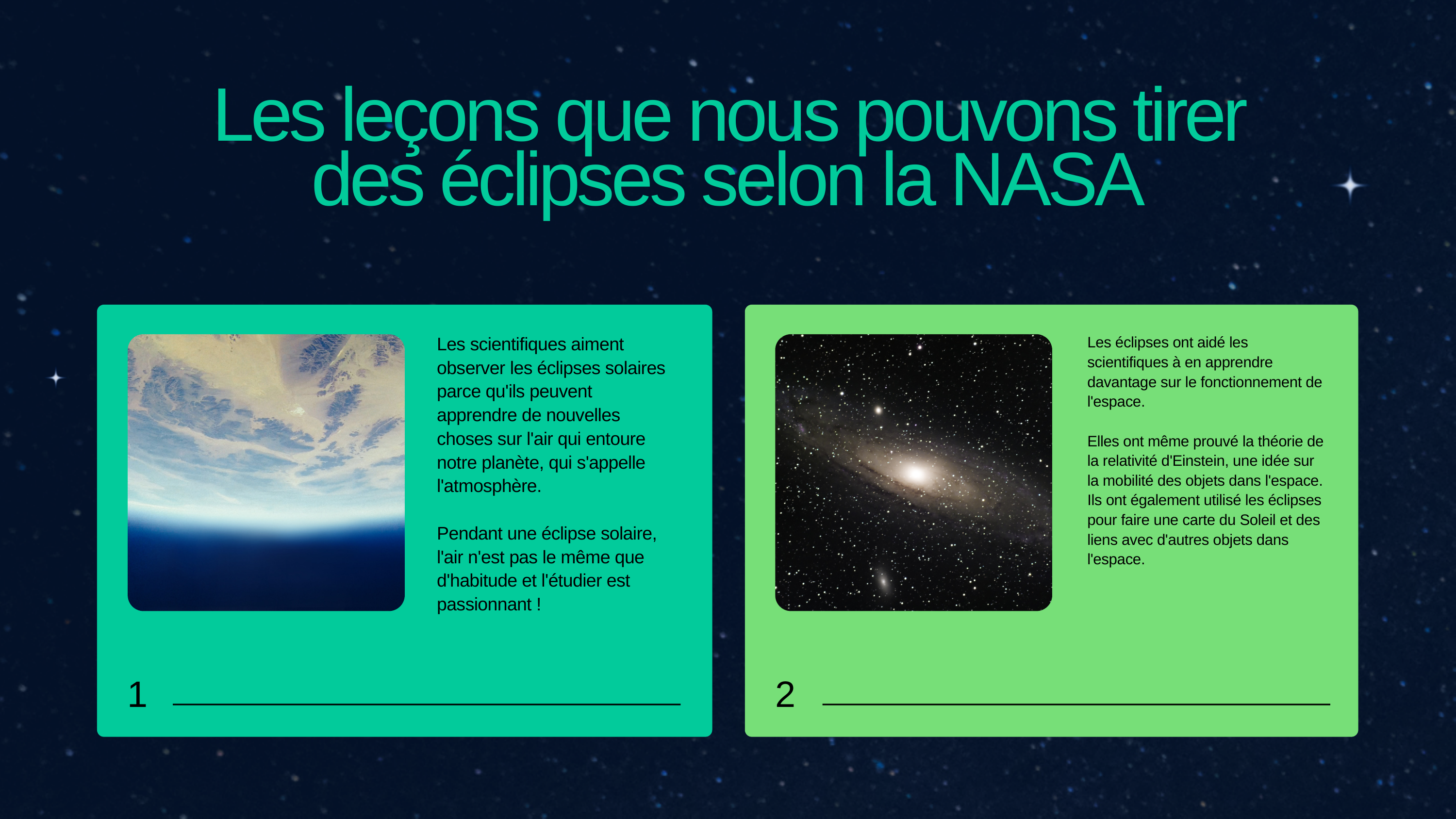

Les leçons que nous pouvons tirer des éclipses selon la NASA

Les scientifiques aiment observer les éclipses solaires parce qu'ils peuvent apprendre de nouvelles choses sur l'air qui entoure notre planète, qui s'appelle l'atmosphère.

Pendant une éclipse solaire, l'air n'est pas le même que d'habitude et l'étudier est passionnant !
Les éclipses ont aidé les scientifiques à en apprendre davantage sur le fonctionnement de l'espace.

Elles ont même prouvé la théorie de la relativité d'Einstein, une idée sur la mobilité des objets dans l'espace. Ils ont également utilisé les éclipses pour faire une carte du Soleil et des liens avec d'autres objets dans l'espace.

1
2